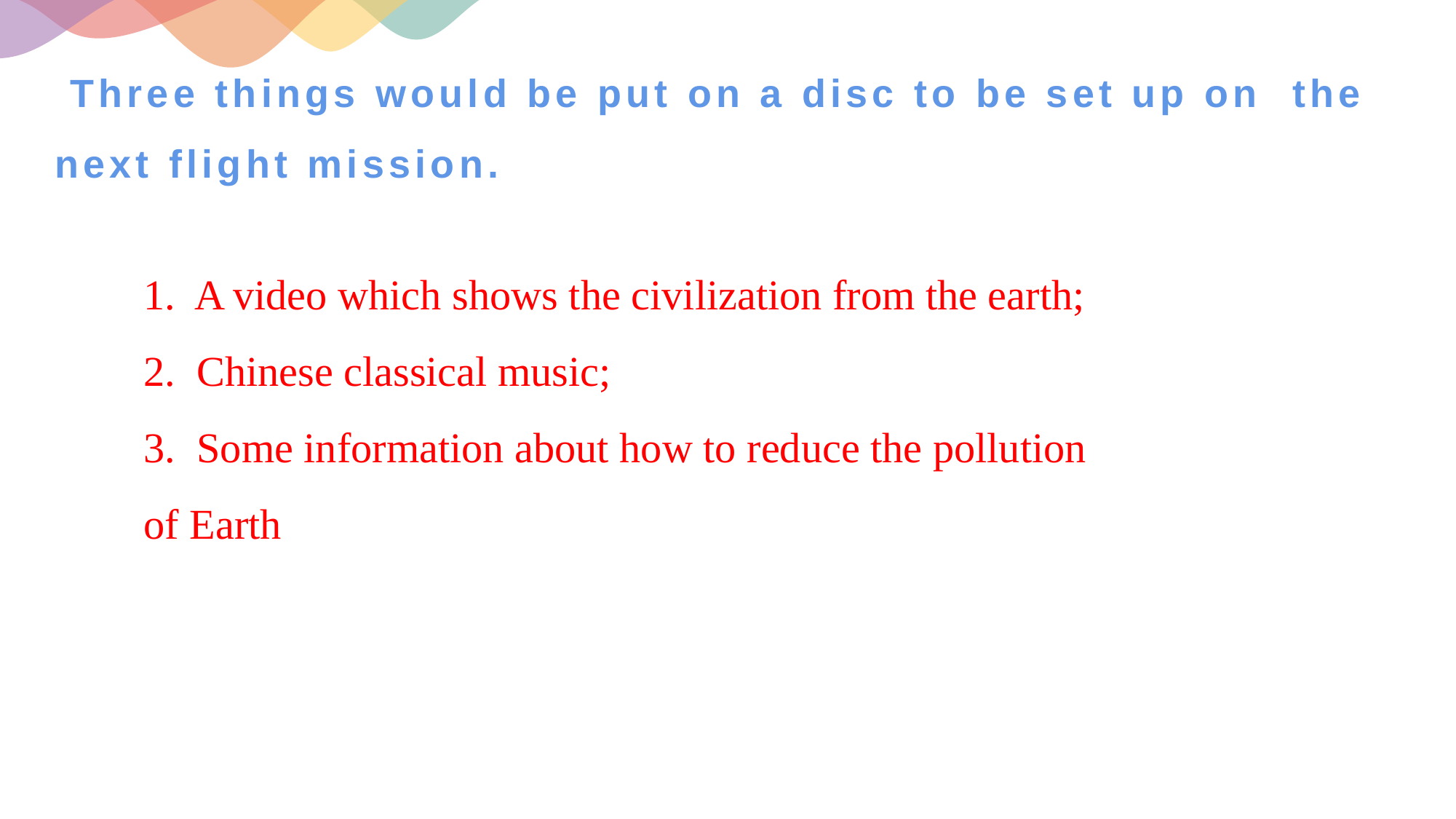

# Three things would be put on a disc to be set up on  the next flight mission.
1.  A video which shows the civilization from the earth;
2.  Chinese classical music;
3.  Some information about how to reduce the pollution  of Earth